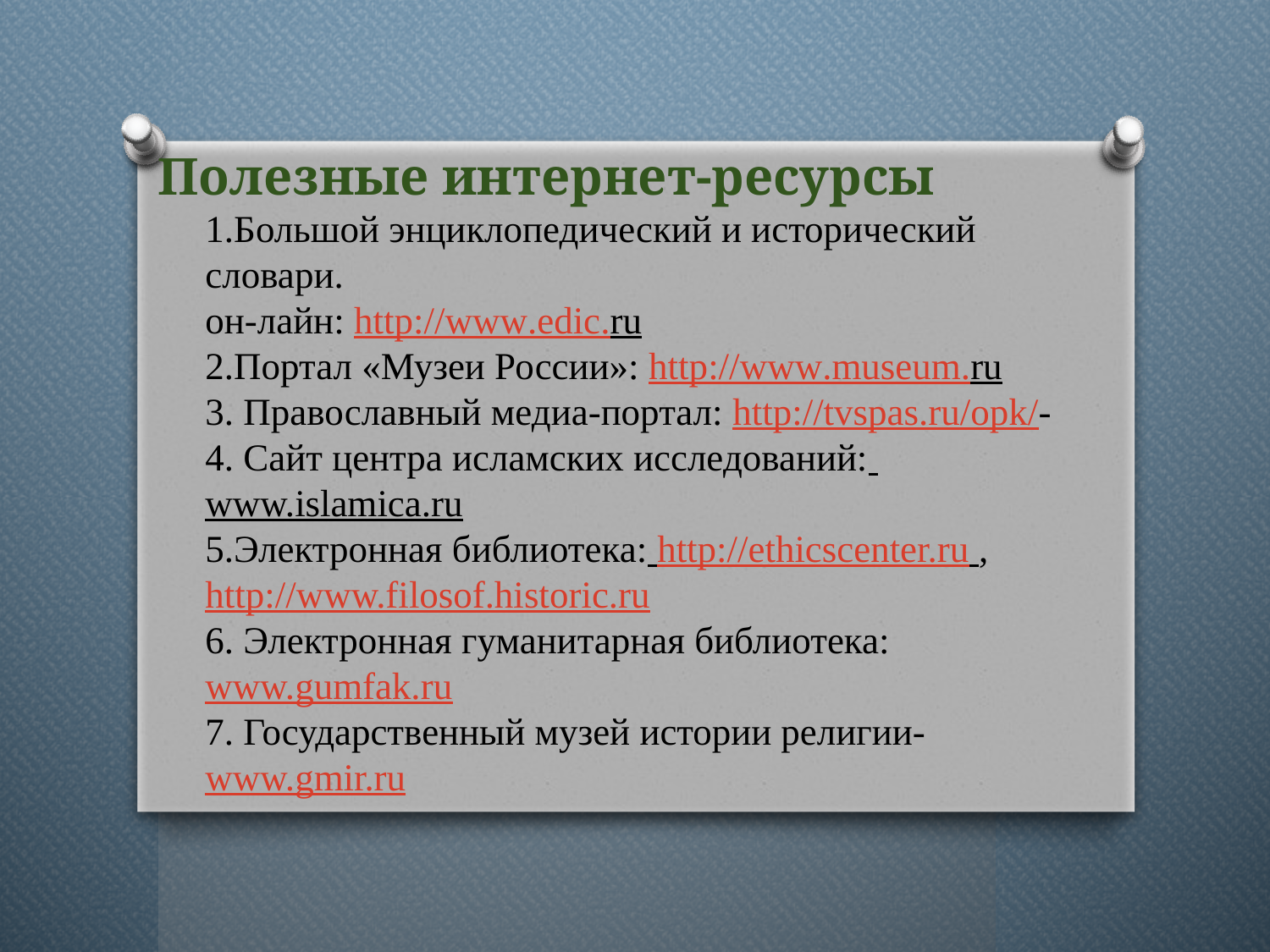

# Полезные интернет-ресурсы 1.Большой энциклопедический и исторический словари. он-лайн: http://www.edic.ru 2.Портал «Музеи России»: http://www.museum.ru 3. Православный медиа-портал: http://tvspas.ru/opk/-   4. Сайт центра исламских исследований: www.islamica.ru 5.Электронная библиотека: http://ethicscenter.ru , http://www.filosof.historic.ru 6. Электронная гуманитарная библиотека: www.gumfak.ru 7. Государственный музей истории религии- www.gmir.ru